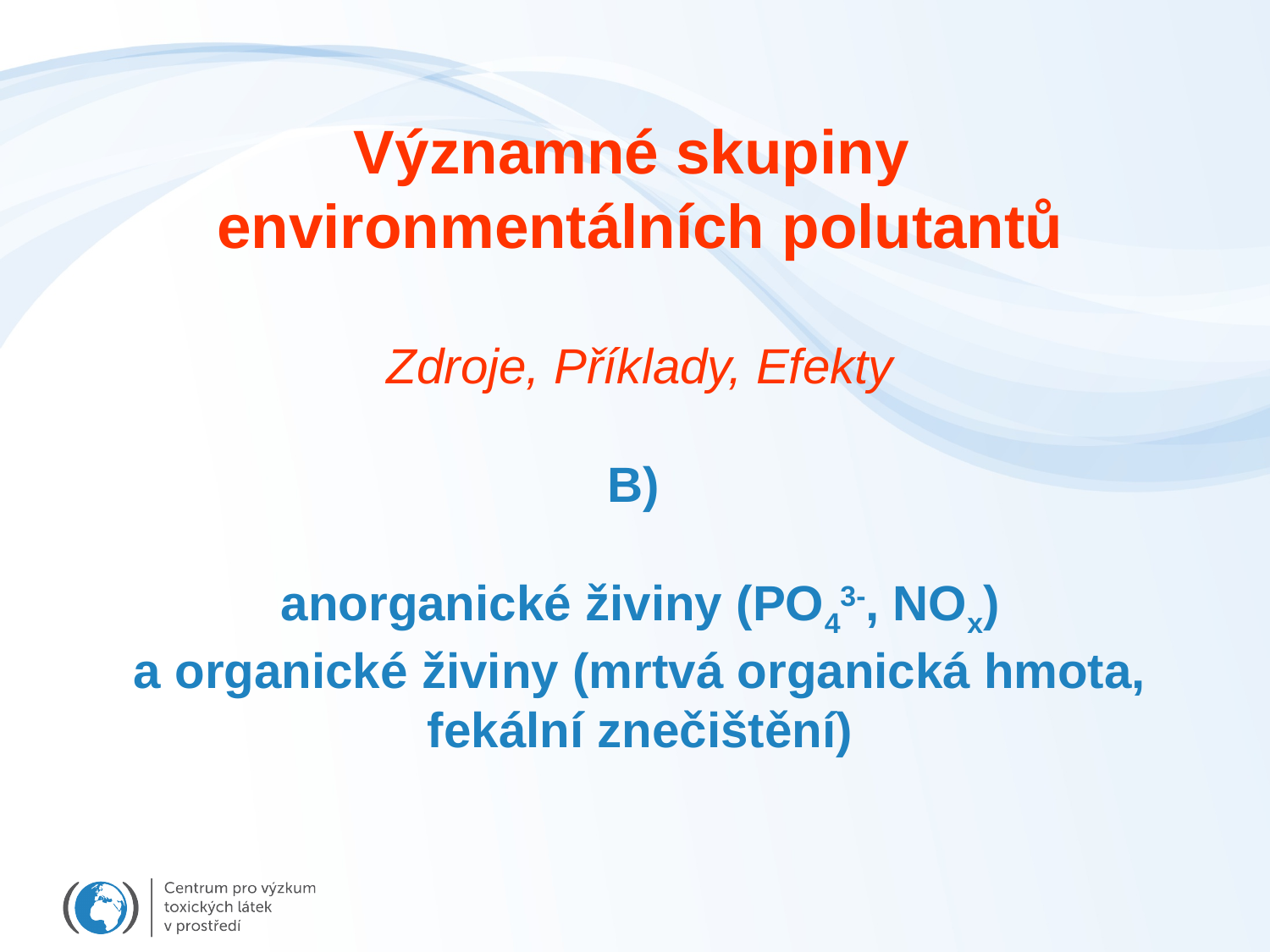

Významné skupiny
environmentálních polutantů

Zdroje, Příklady, Efekty

B)

anorganické živiny (PO43-, NOx)
a organické živiny (mrtvá organická hmota, fekální znečištění)